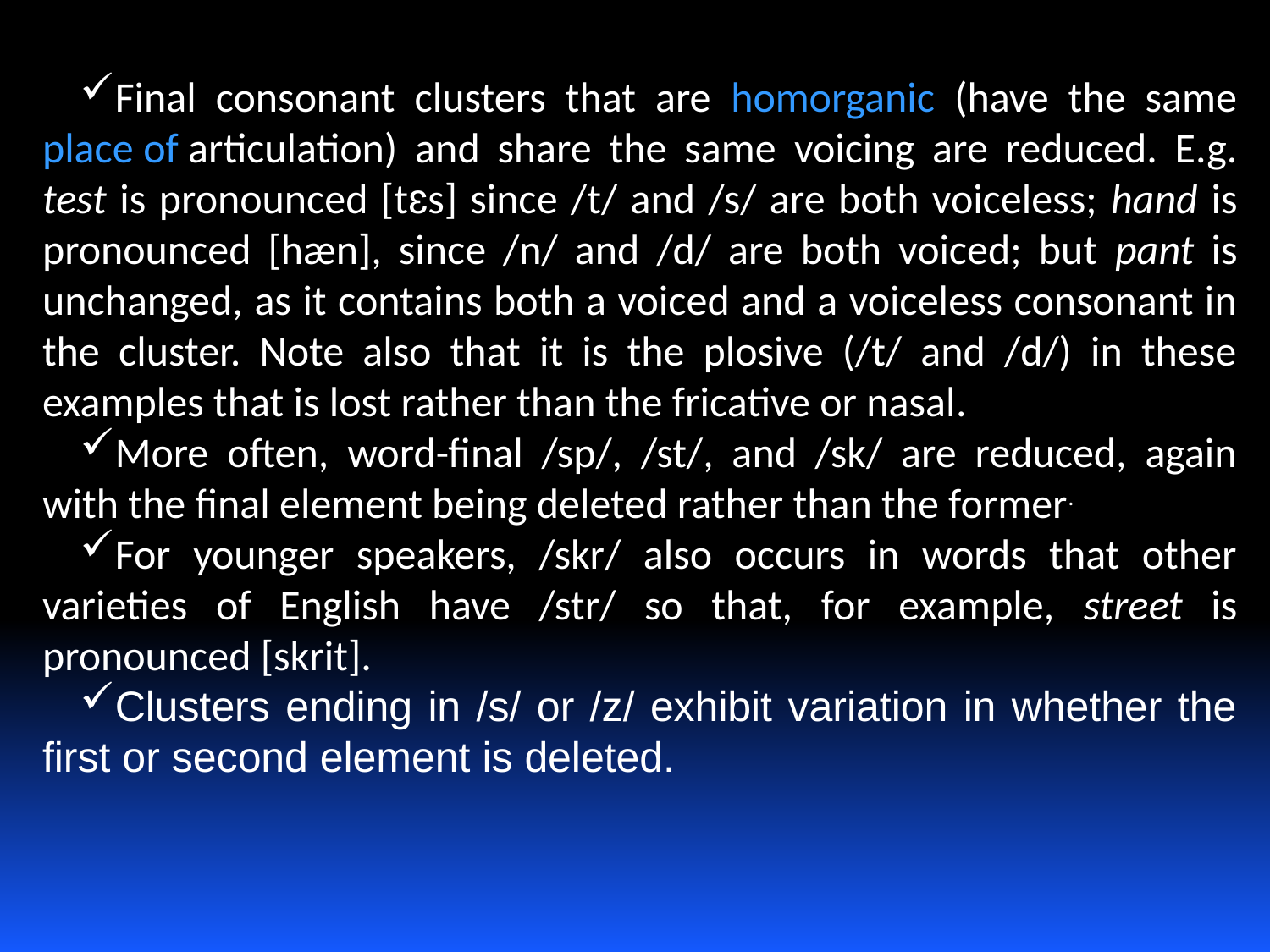

Final consonant clusters that are homorganic (have the same place of articulation) and share the same voicing are reduced. E.g. test is pronounced [tɛs] since /t/ and /s/ are both voiceless; hand is pronounced [hæn], since /n/ and /d/ are both voiced; but pant is unchanged, as it contains both a voiced and a voiceless consonant in the cluster. Note also that it is the plosive (/t/ and /d/) in these examples that is lost rather than the fricative or nasal.
More often, word-final /sp/, /st/, and /sk/ are reduced, again with the final element being deleted rather than the former.
For younger speakers, /skr/ also occurs in words that other varieties of English have /str/ so that, for example, street is pronounced [skrit].
Clusters ending in /s/ or /z/ exhibit variation in whether the first or second element is deleted.